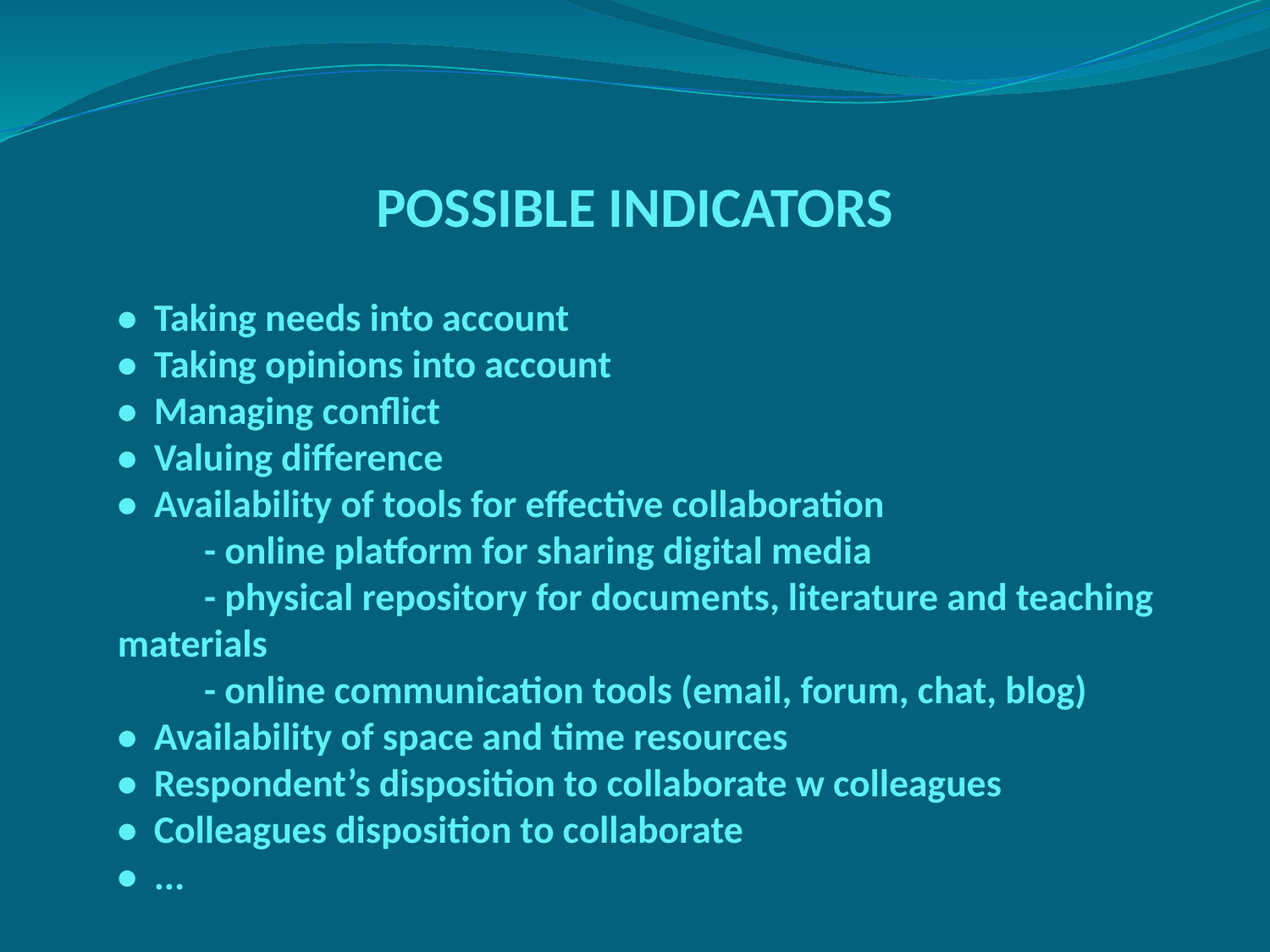

POSSIBLE INDICATORS
•  Taking needs into account
•  Taking opinions into account
•  Managing conflict
•  Valuing difference
•  Availability of tools for effective collaboration
          - online platform for sharing digital media
          - physical repository for documents, literature and teaching materials
          - online communication tools (email, forum, chat, blog)
•  Availability of space and time resources
•  Respondent’s disposition to collaborate w colleagues
•  Colleagues disposition to collaborate
•  ...